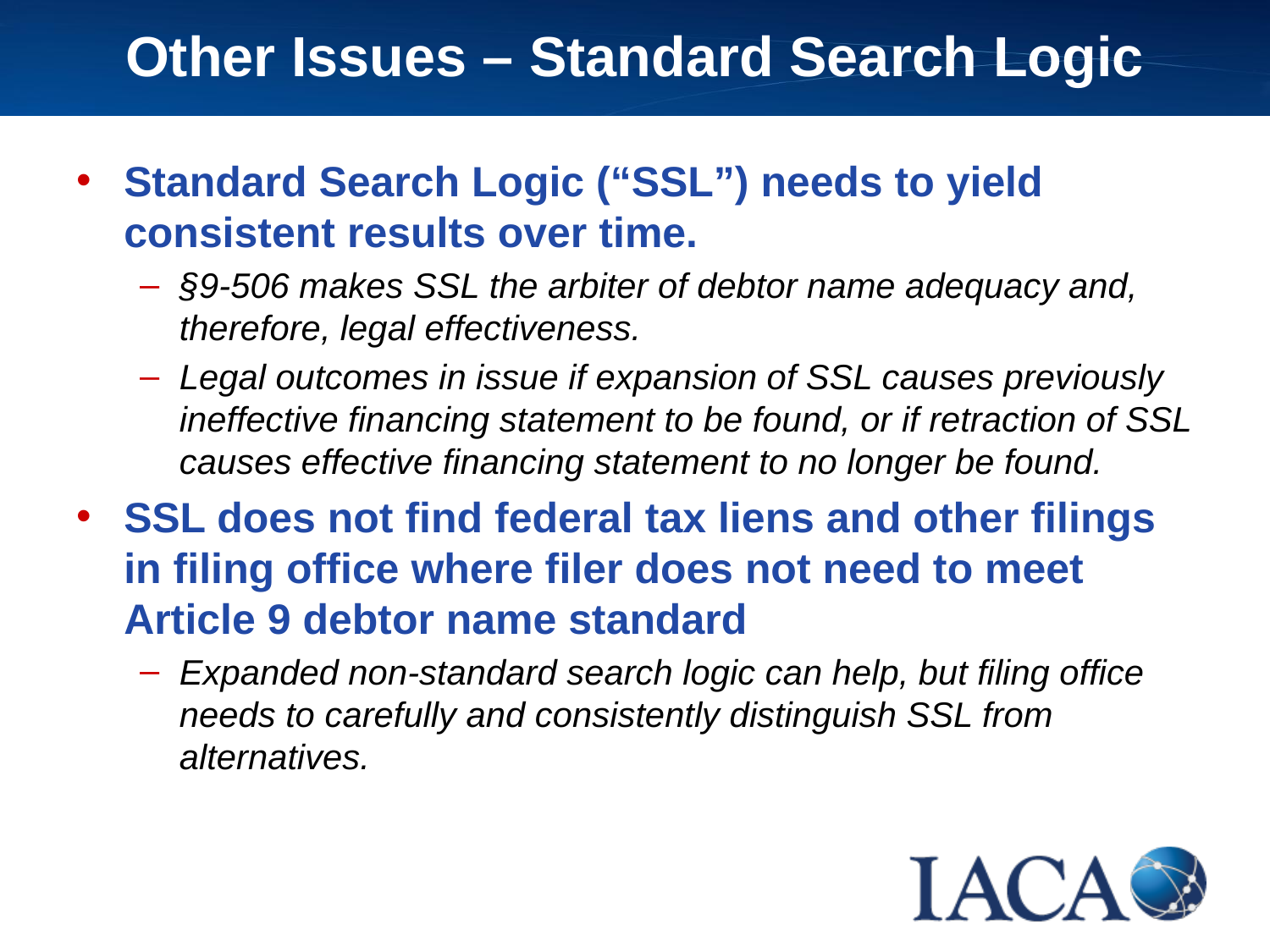

Other Issues – Standard Search Logic
Standard Search Logic (“SSL”) needs to yield consistent results over time.
§9-506 makes SSL the arbiter of debtor name adequacy and, therefore, legal effectiveness.
Legal outcomes in issue if expansion of SSL causes previously ineffective financing statement to be found, or if retraction of SSL causes effective financing statement to no longer be found.
SSL does not find federal tax liens and other filings in filing office where filer does not need to meet Article 9 debtor name standard
Expanded non-standard search logic can help, but filing office needs to carefully and consistently distinguish SSL from alternatives.